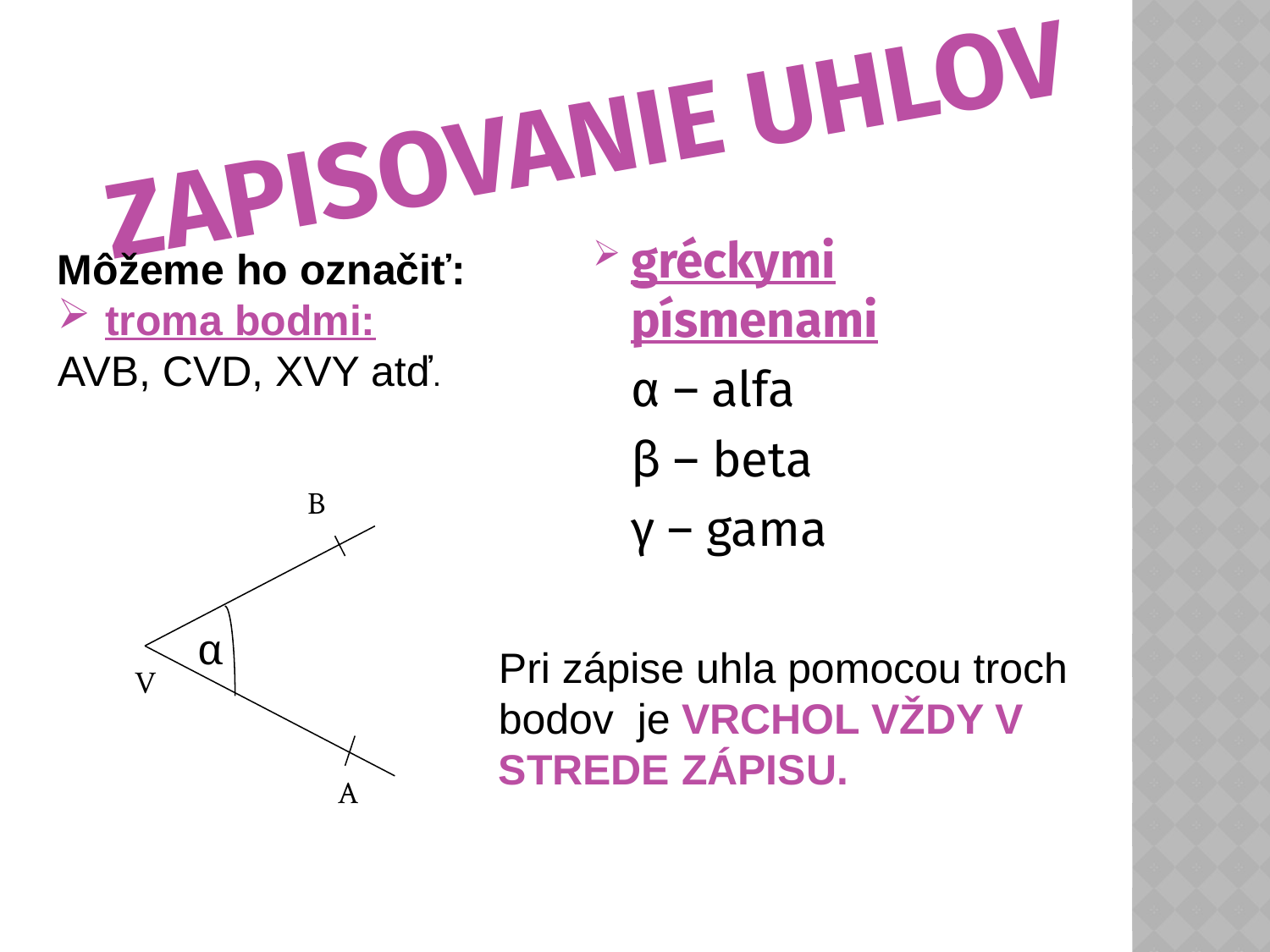

# Zapisovanie uhlov
gréckymi písmenami
	α – alfa
	β – beta
	γ – gama

Môžeme ho označiť:
troma bodmi:
AVB, CVD, XVY atď.
B

α
Pri zápise uhla pomocou troch bodov  je VRCHOL VŽDY V STREDE ZÁPISU.

V

A